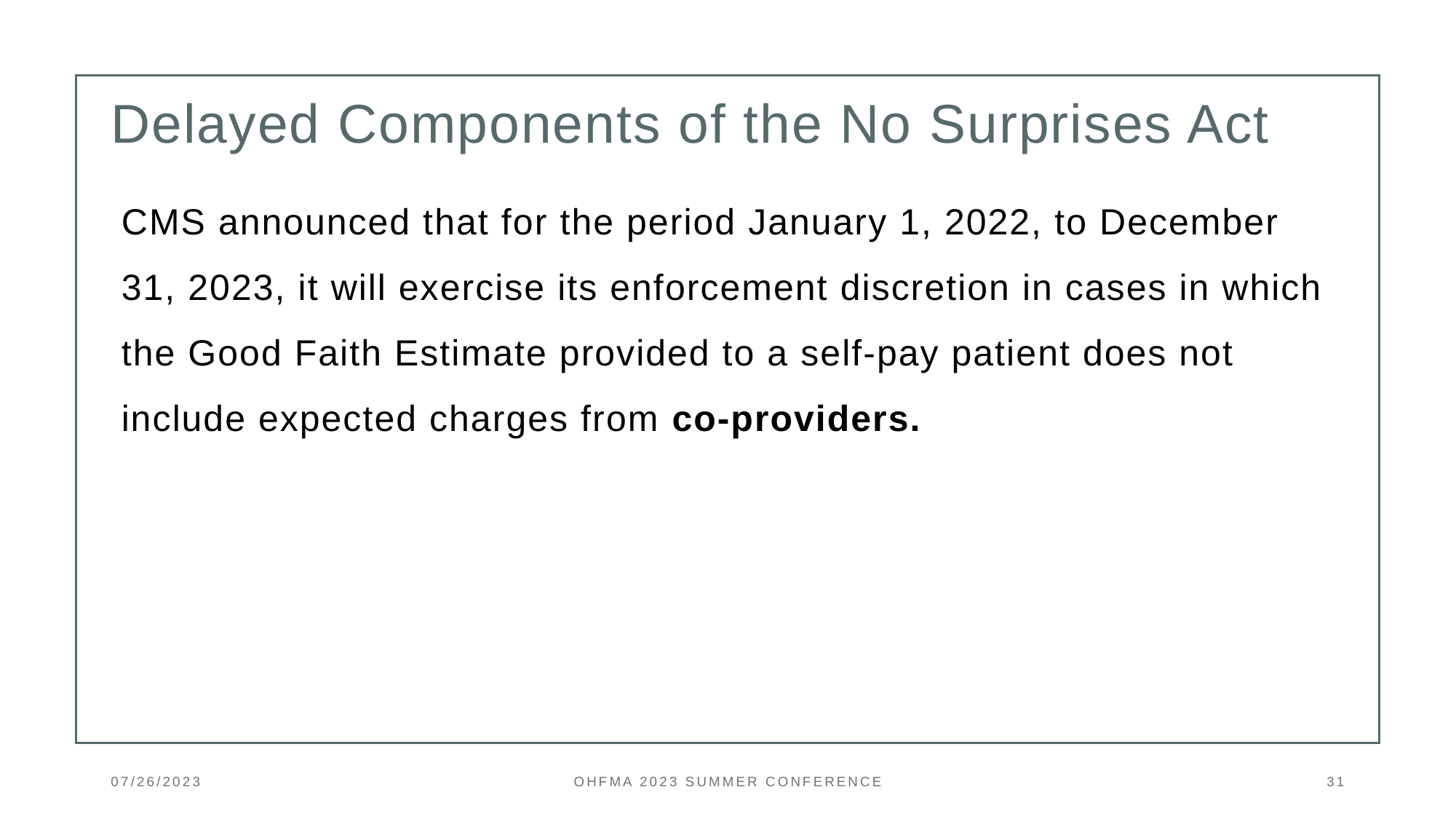

# Delayed Components of the No Surprises Act
CMS announced that for the period January 1, 2022, to December 31, 2023, it will exercise its enforcement discretion in cases in which the Good Faith Estimate provided to a self-pay patient does not include expected charges from co-providers.
07/26/2023
OHFMA 2023 Summer Conference
31